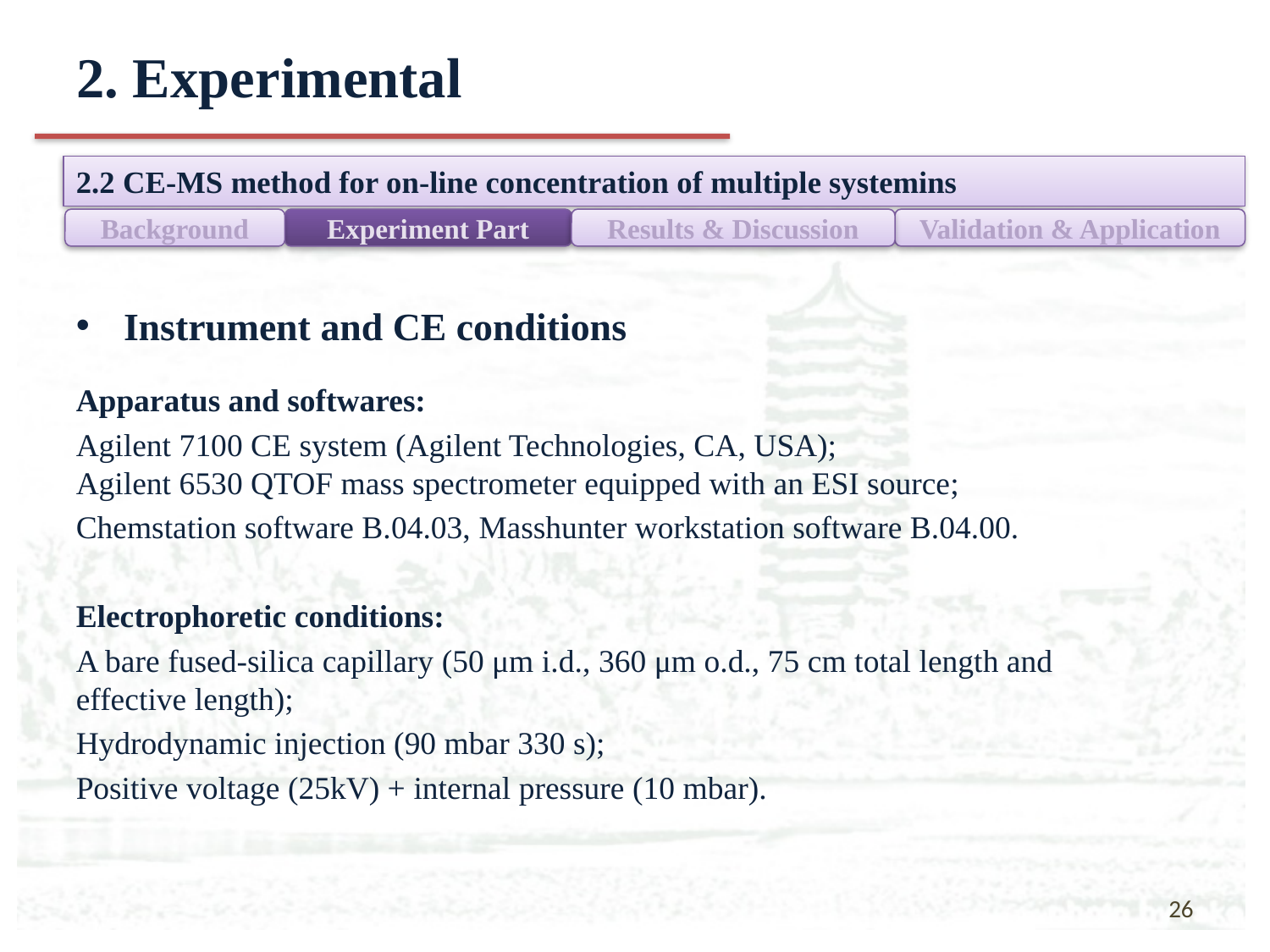

# 2. Experimental
2.2 CE-MS method for on-line concentration of multiple systemins
Background
Experiment Part
Results & Discussion
Validation & Application
Instrument and CE conditions
Apparatus and softwares:
Agilent 7100 CE system (Agilent Technologies, CA, USA);
Agilent 6530 QTOF mass spectrometer equipped with an ESI source;
Chemstation software B.04.03, Masshunter workstation software B.04.00.

Electrophoretic conditions:
A bare fused-silica capillary (50 μm i.d., 360 μm o.d., 75 cm total length and effective length);
Hydrodynamic injection (90 mbar 330 s);
Positive voltage (25kV) + internal pressure (10 mbar).

26